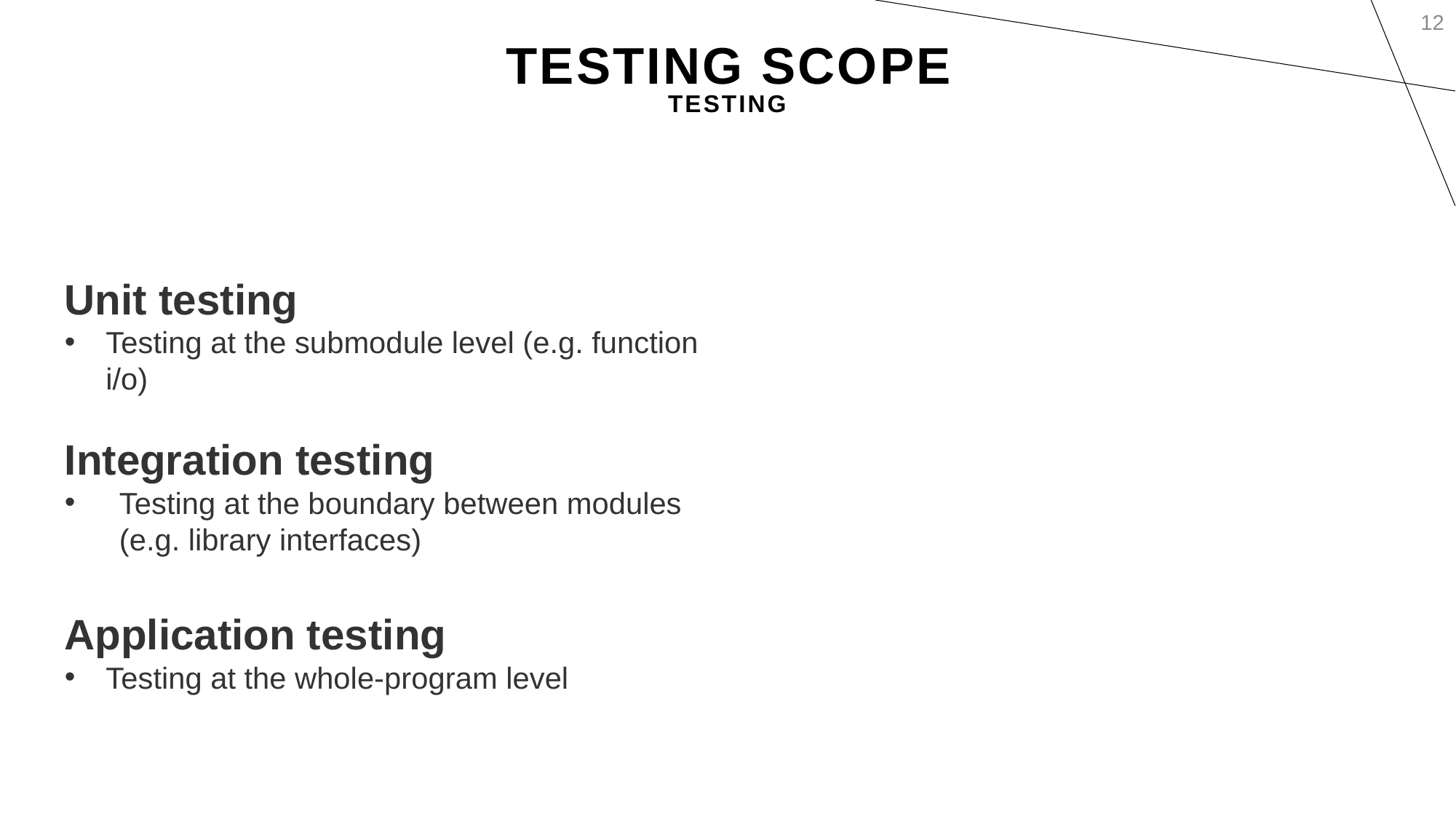

12
# Testing scope
Testing
Unit testing
Testing at the submodule level (e.g. function i/o)

Integration testing
Testing at the boundary between modules (e.g. library interfaces)

Application testing
Testing at the whole-program level